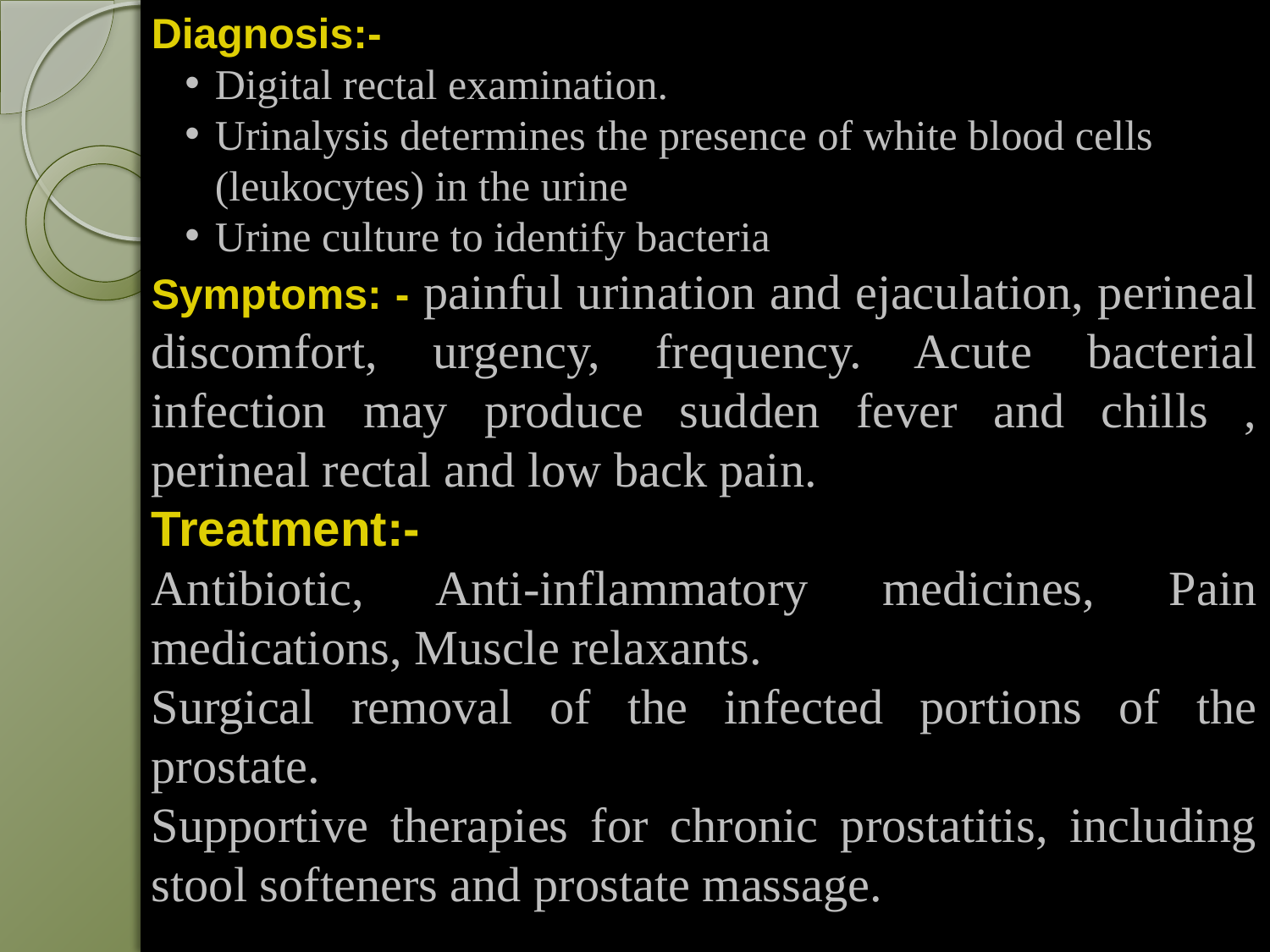

Diagnosis:-
Digital rectal examination.
Urinalysis determines the presence of white blood cells (leukocytes) in the urine
Urine culture to identify bacteria
Symptoms: - painful urination and ejaculation, perineal discomfort, urgency, frequency. Acute bacterial infection may produce sudden fever and chills , perineal rectal and low back pain.
Treatment:-
Antibiotic, Anti-inflammatory medicines, Pain medications, Muscle relaxants.
Surgical removal of the infected portions of the prostate.
Supportive therapies for chronic prostatitis, including stool softeners and prostate massage.